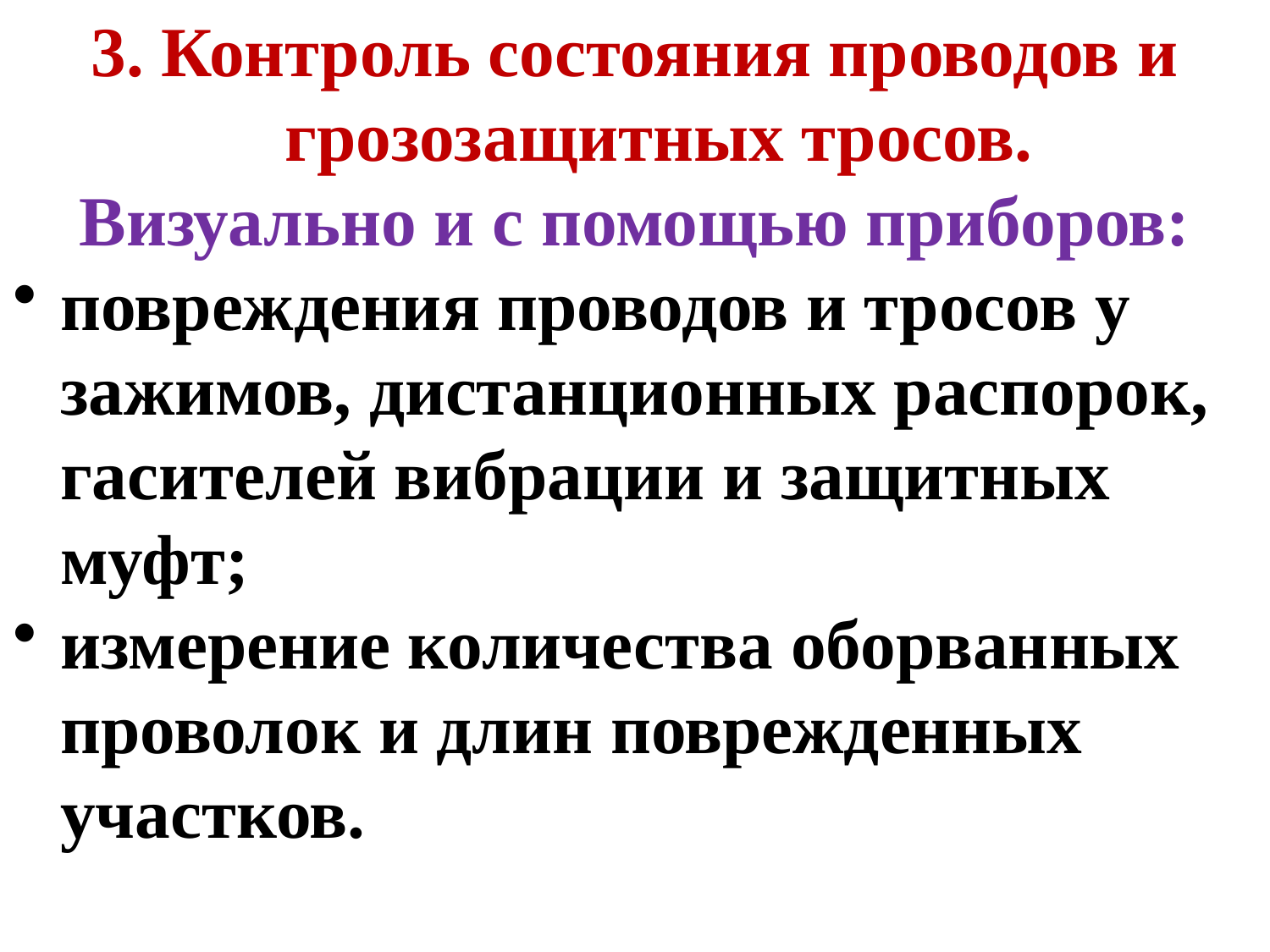

3. Контроль состояния проводов и грозозащитных тросов.
Визуально и с помощью приборов:
повреждения проводов и тросов у зажимов, дистанционных распорок, гасителей вибрации и защитных муфт;
измерение количества оборванных проволок и длин поврежденных участков.